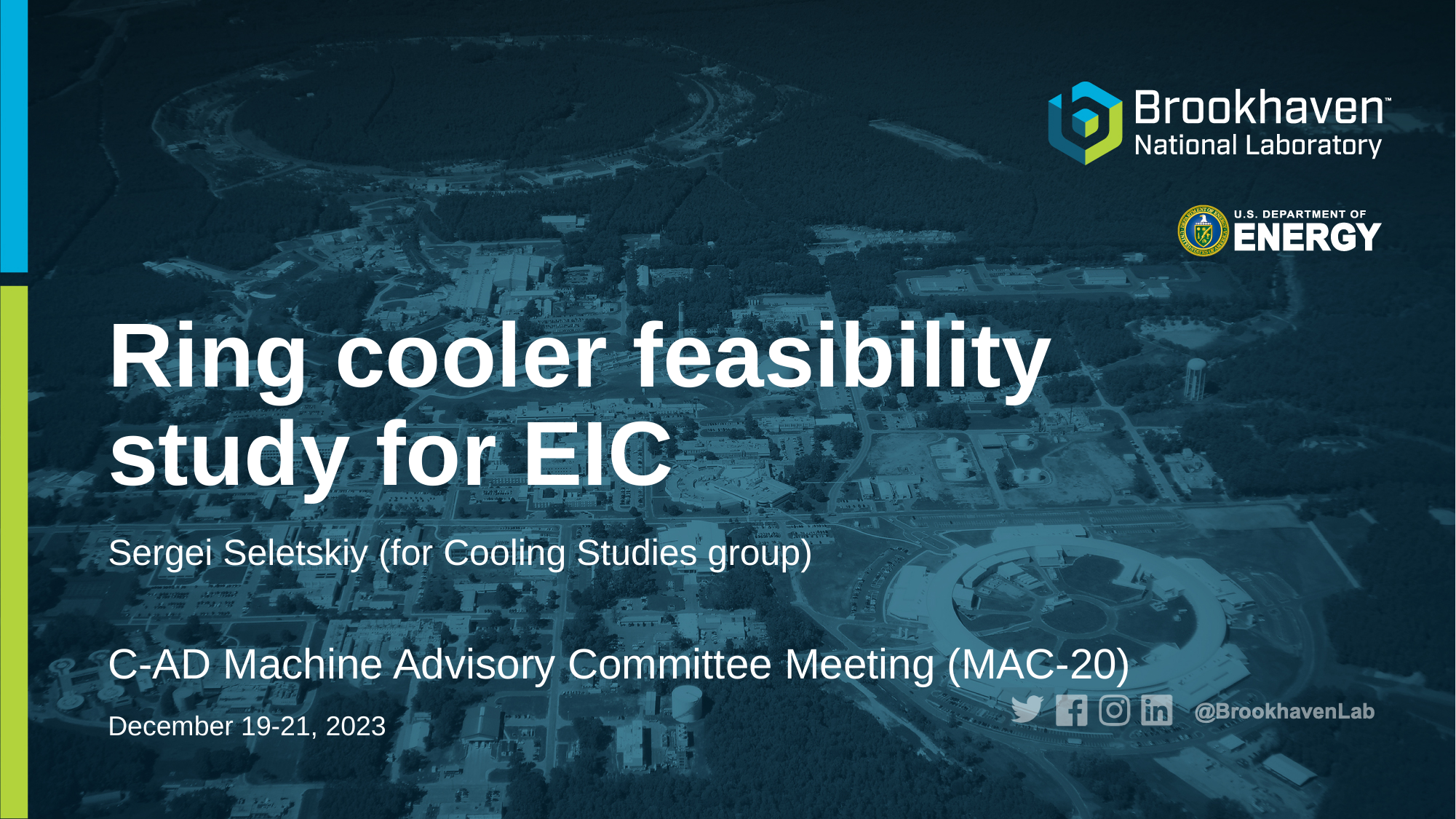

# Ring cooler feasibility study for EIC
Sergei Seletskiy (for Cooling Studies group)

C-AD Machine Advisory Committee Meeting (MAC-20)
December 19-21, 2023